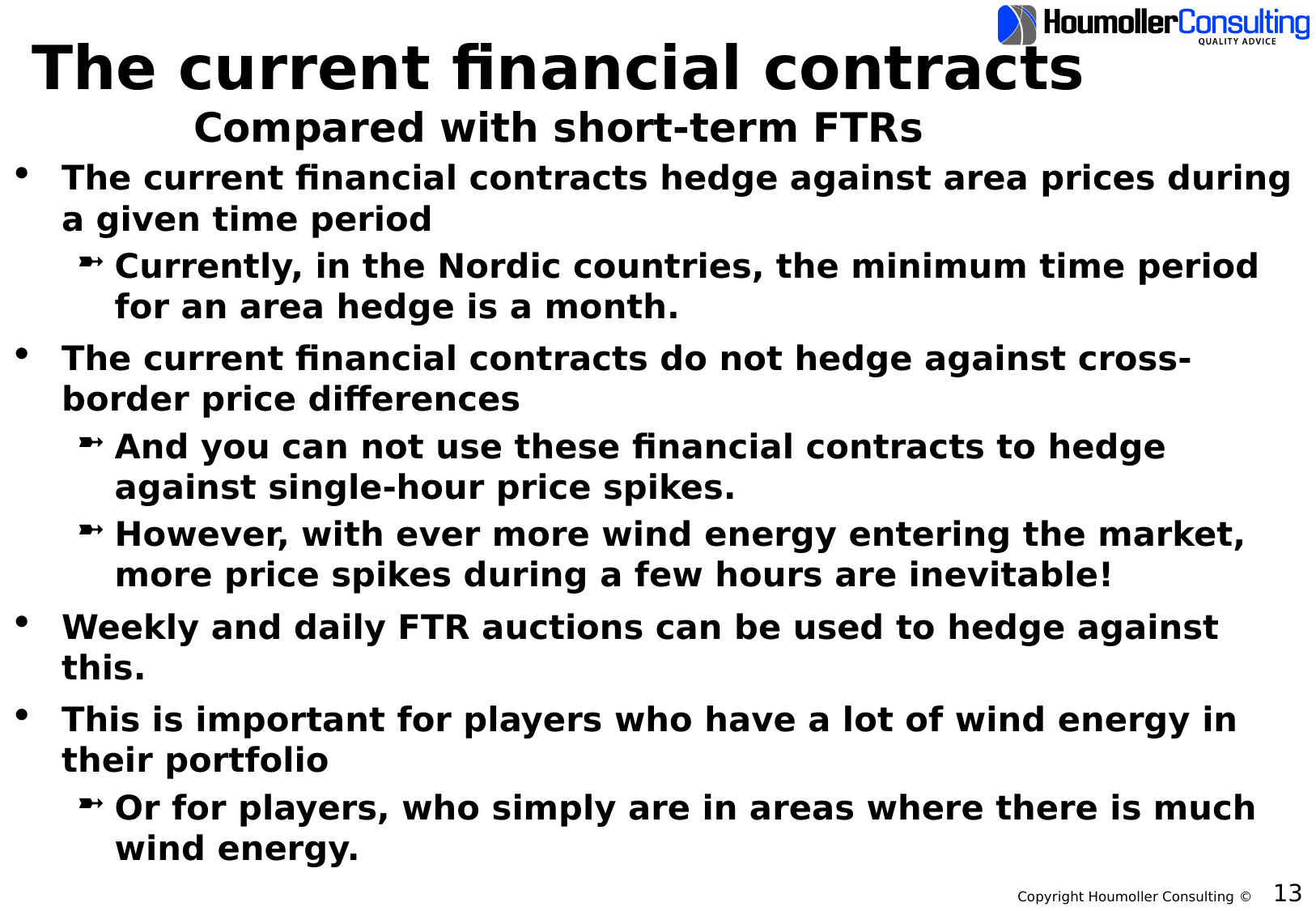

# The current financial contracts Compared with short-term FTRs
The current financial contracts hedge against area prices during a given time period
Currently, in the Nordic countries, the minimum time period for an area hedge is a month.
The current financial contracts do not hedge against cross-border price differences
And you can not use these financial contracts to hedge against single-hour price spikes.
However, with ever more wind energy entering the market, more price spikes during a few hours are inevitable!
Weekly and daily FTR auctions can be used to hedge against this.
This is important for players who have a lot of wind energy in their portfolio
Or for players, who simply are in areas where there is much wind energy.
13